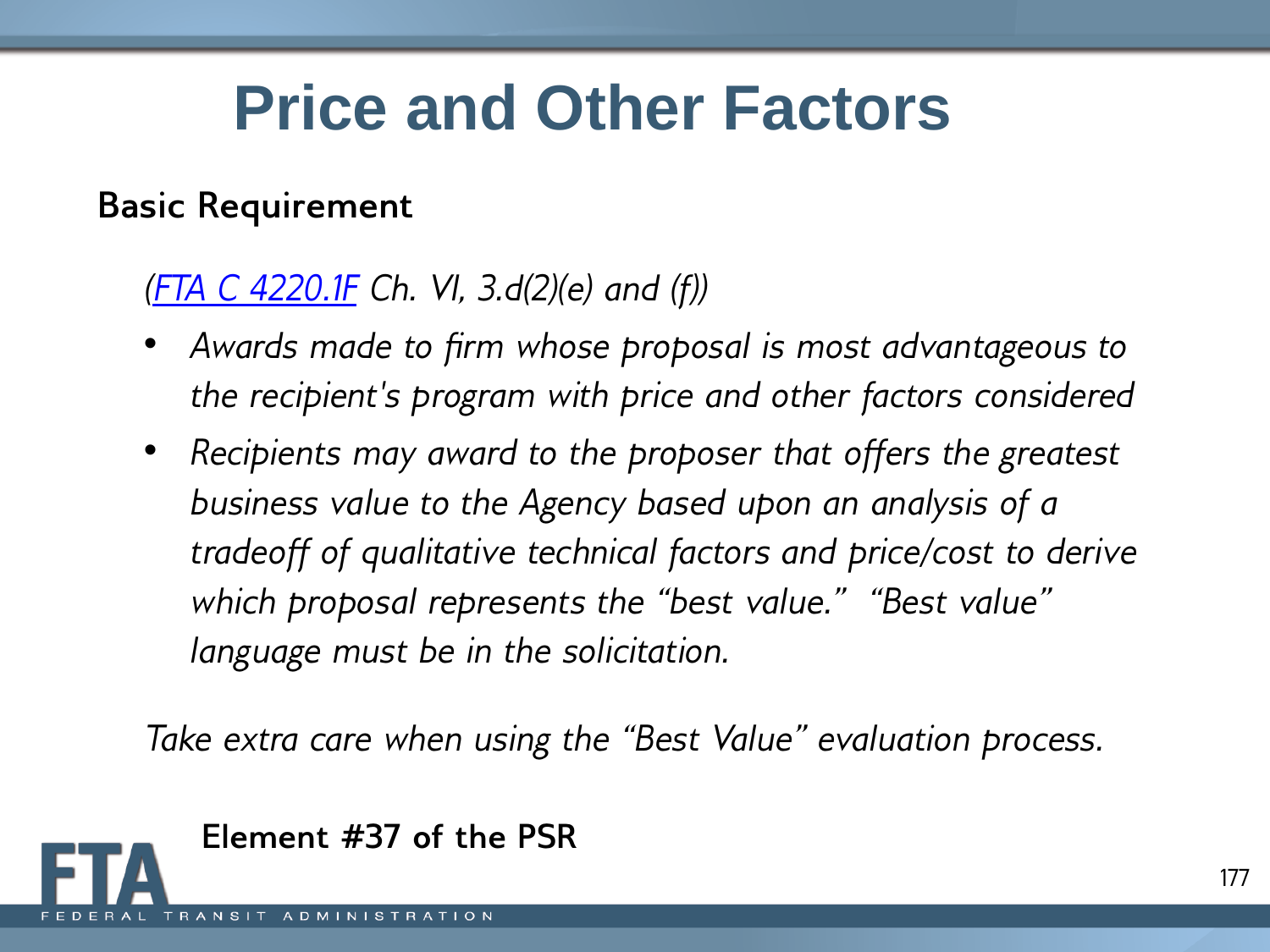

# Price and Other Factors
Basic Requirement

	(FTA C 4220.1F Ch. VI, 3.d(2)(e) and (f))
Awards made to firm whose proposal is most advantageous to the recipient's program with price and other factors considered
Recipients may award to the proposer that offers the greatest business value to the Agency based upon an analysis of a tradeoff of qualitative technical factors and price/cost to derive which proposal represents the “best value.”  “Best value” language must be in the solicitation.

Take extra care when using the “Best Value” evaluation process.

			Element #37 of the PSR